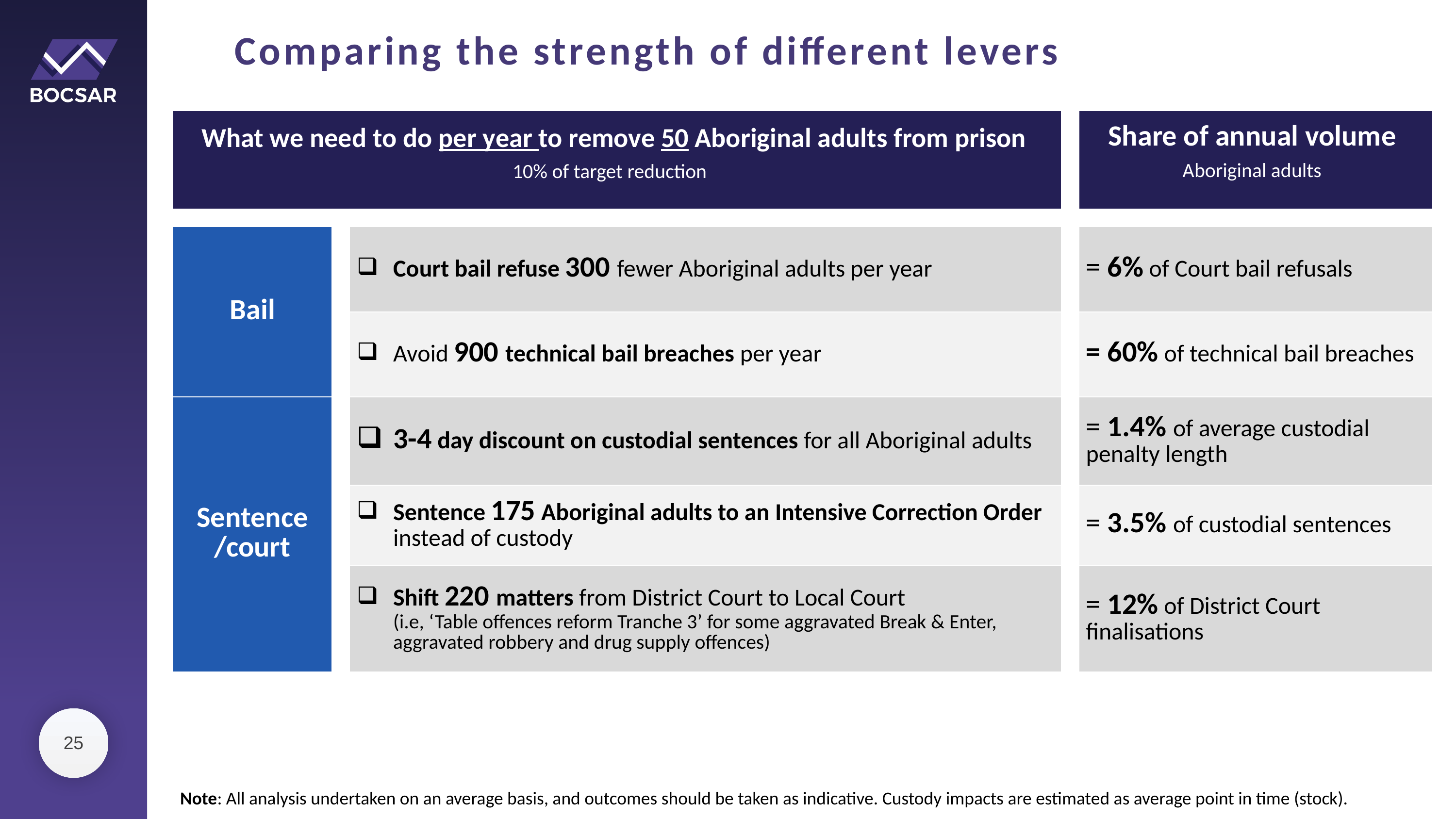

Comparing the strength of different levers
| What we need to do per year to remove 50 Aboriginal adults from prison 10% of target reduction |  |  |  | Share of annual volume Aboriginal adults |
| --- | --- | --- | --- | --- |
|  |  |  |  |  |
| Bail |  | Court bail refuse 300 fewer Aboriginal adults per year |  | = 6% of Court bail refusals |
|  |  | Avoid 900 technical bail breaches per year |  | = 60% of technical bail breaches |
| Sentence /court |  | 3-4 day discount on custodial sentences for all Aboriginal adults |  | = 1.4% of average custodial penalty length |
|  |  | Sentence 175 Aboriginal adults to an Intensive Correction Order instead of custody |  | = 3.5% of custodial sentences |
|  |  | Shift 220 matters from District Court to Local Court (i.e, ‘Table offences reform Tranche 3’ for some aggravated Break & Enter, aggravated robbery and drug supply offences) |  | = 12% of District Court finalisations |
25
Note: All analysis undertaken on an average basis, and outcomes should be taken as indicative. Custody impacts are estimated as average point in time (stock).